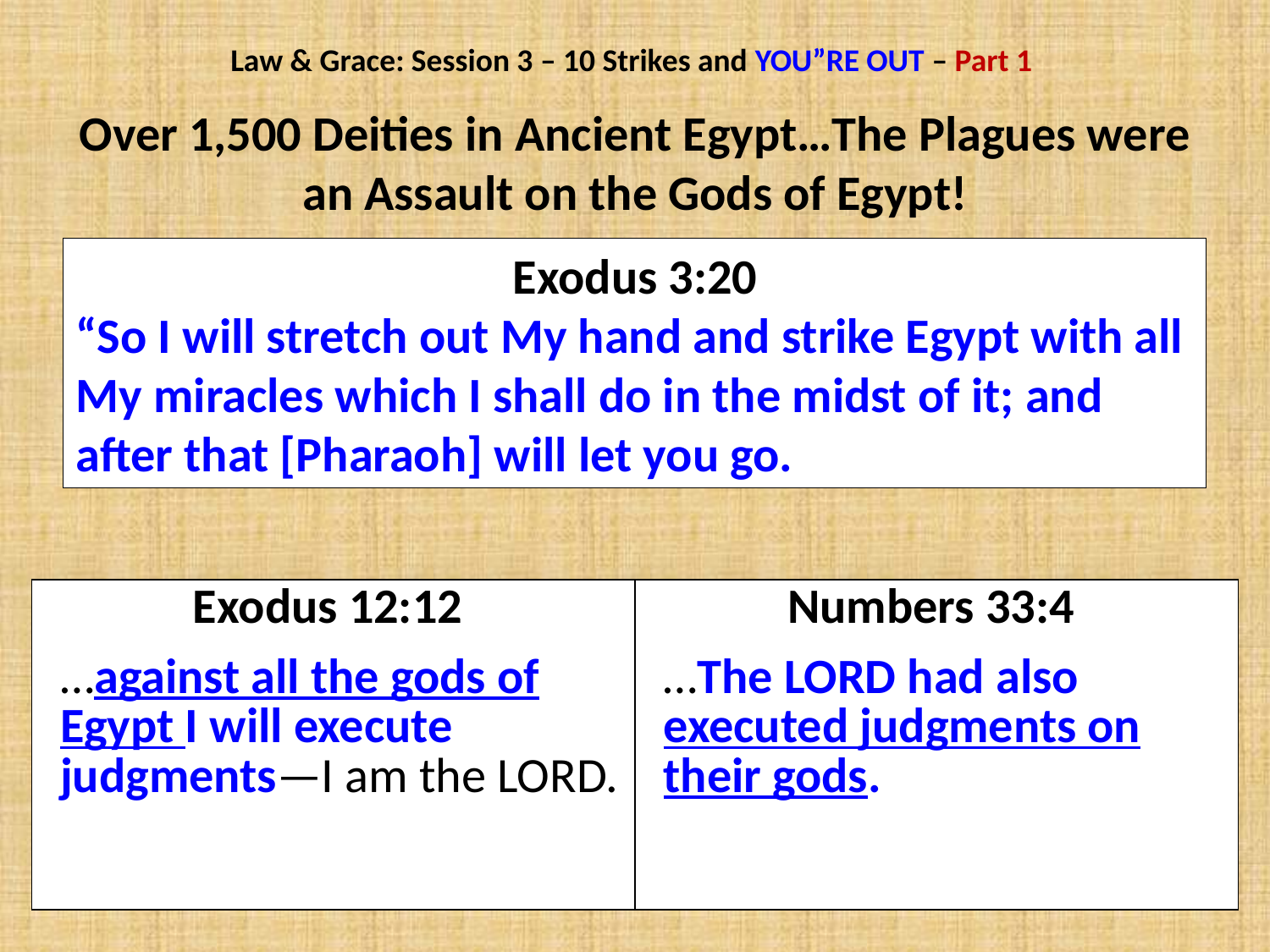

Law & Grace: Session 3 – 10 Strikes and YOU”RE OUT – Part 1
Over 1,500 Deities in Ancient Egypt…The Plagues were an Assault on the Gods of Egypt!
Exodus 3:20
“So I will stretch out My hand and strike Egypt with all My miracles which I shall do in the midst of it; and after that [Pharaoh] will let you go.
| Exodus 12:12 …against all the gods of Egypt I will execute judgments—I am the LORD. | Numbers 33:4 …The LORD had also executed judgments on their gods. |
| --- | --- |